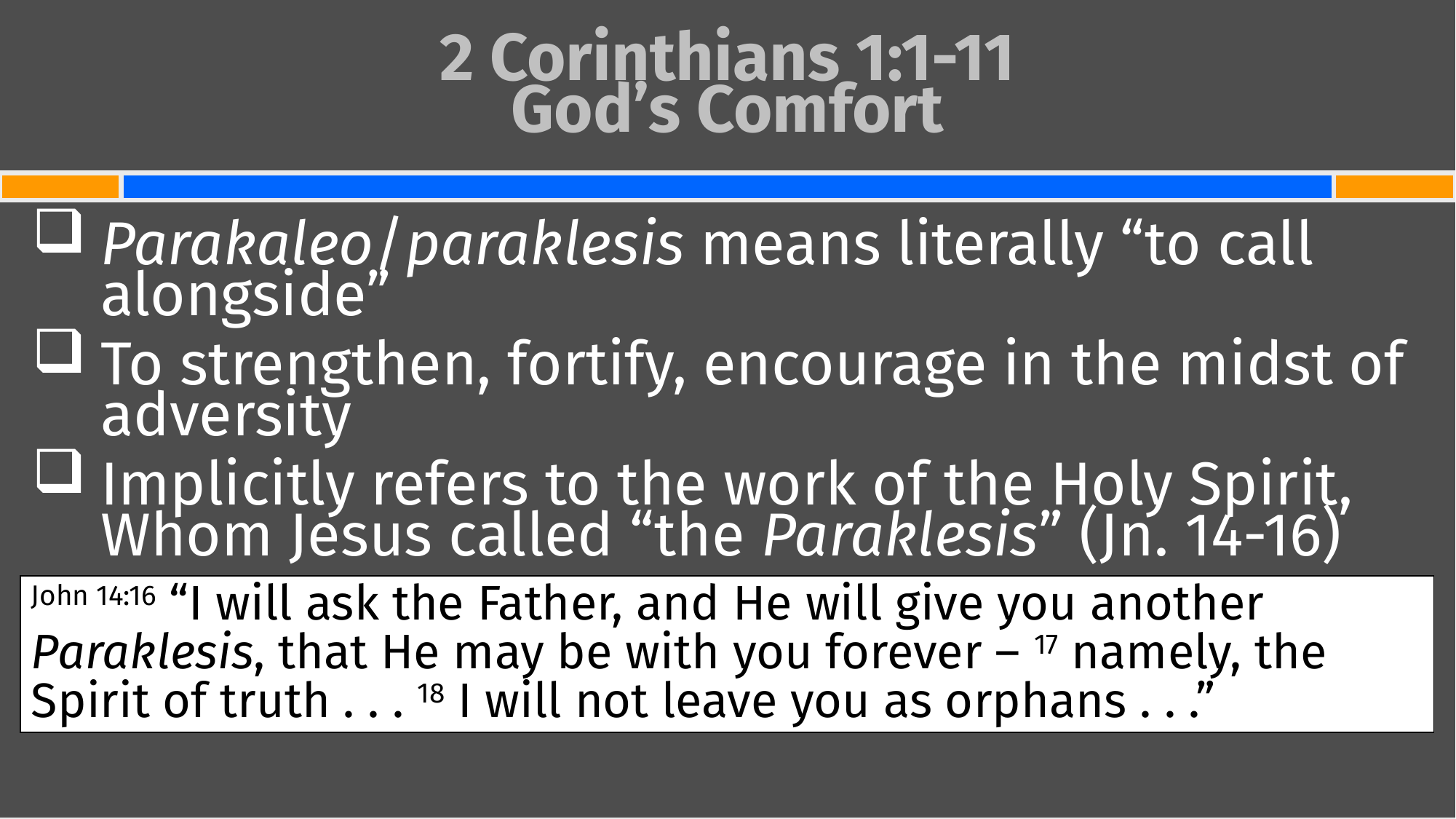

# 2 Corinthians 1:1-11 God’s Comfort

Parakaleo/paraklesis means literally “to call alongside”
To strengthen, fortify, encourage in the midst of adversity
Implicitly refers to the work of the Holy Spirit, Whom Jesus called “the Paraklesis” (Jn. 14-16)
John 14:16 “I will ask the Father, and He will give you another Paraklesis, that He may be with you forever – 17 namely, the Spirit of truth . . . 18 I will not leave you as orphans . . .”